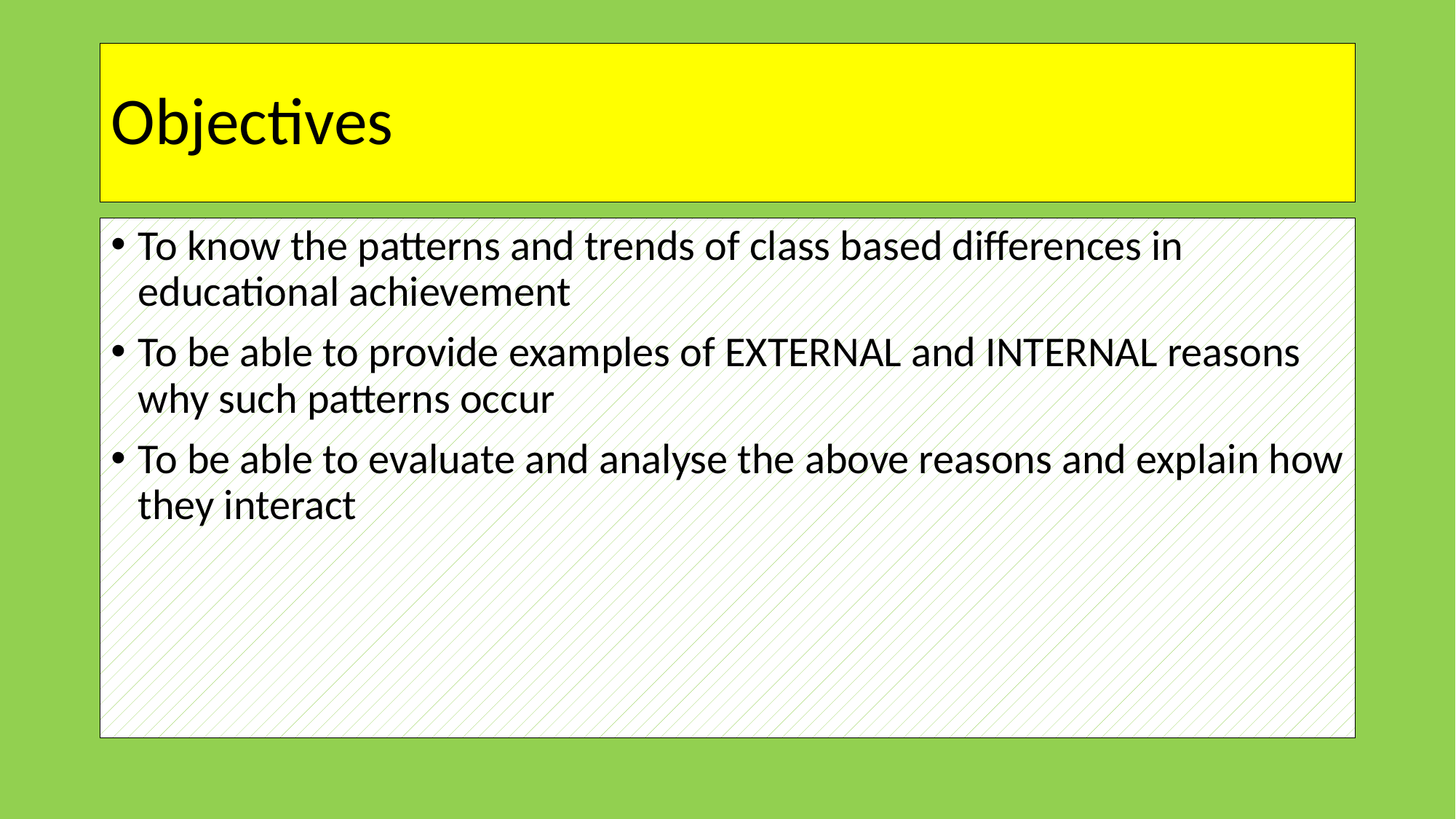

# Objectives
To know the patterns and trends of class based differences in educational achievement
To be able to provide examples of EXTERNAL and INTERNAL reasons why such patterns occur
To be able to evaluate and analyse the above reasons and explain how they interact